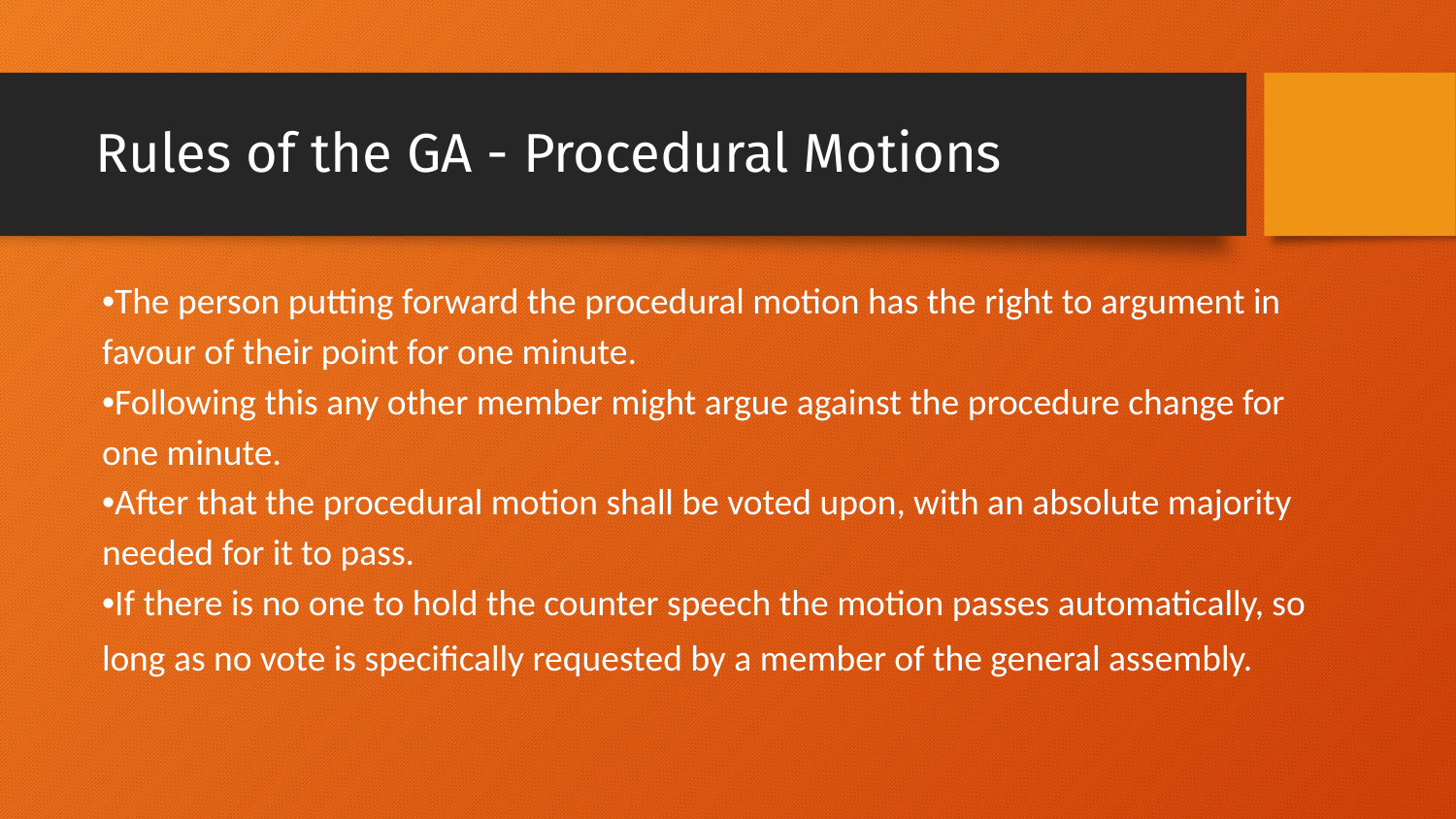

# Rules of the GA - Procedural Motions
•The person putting forward the procedural motion has the right to argument in favour of their point for one minute.
•Following this any other member might argue against the procedure change for one minute.
•After that the procedural motion shall be voted upon, with an absolute majority needed for it to pass.
•If there is no one to hold the counter speech the motion passes automatically, so long as no vote is specifically requested by a member of the general assembly.